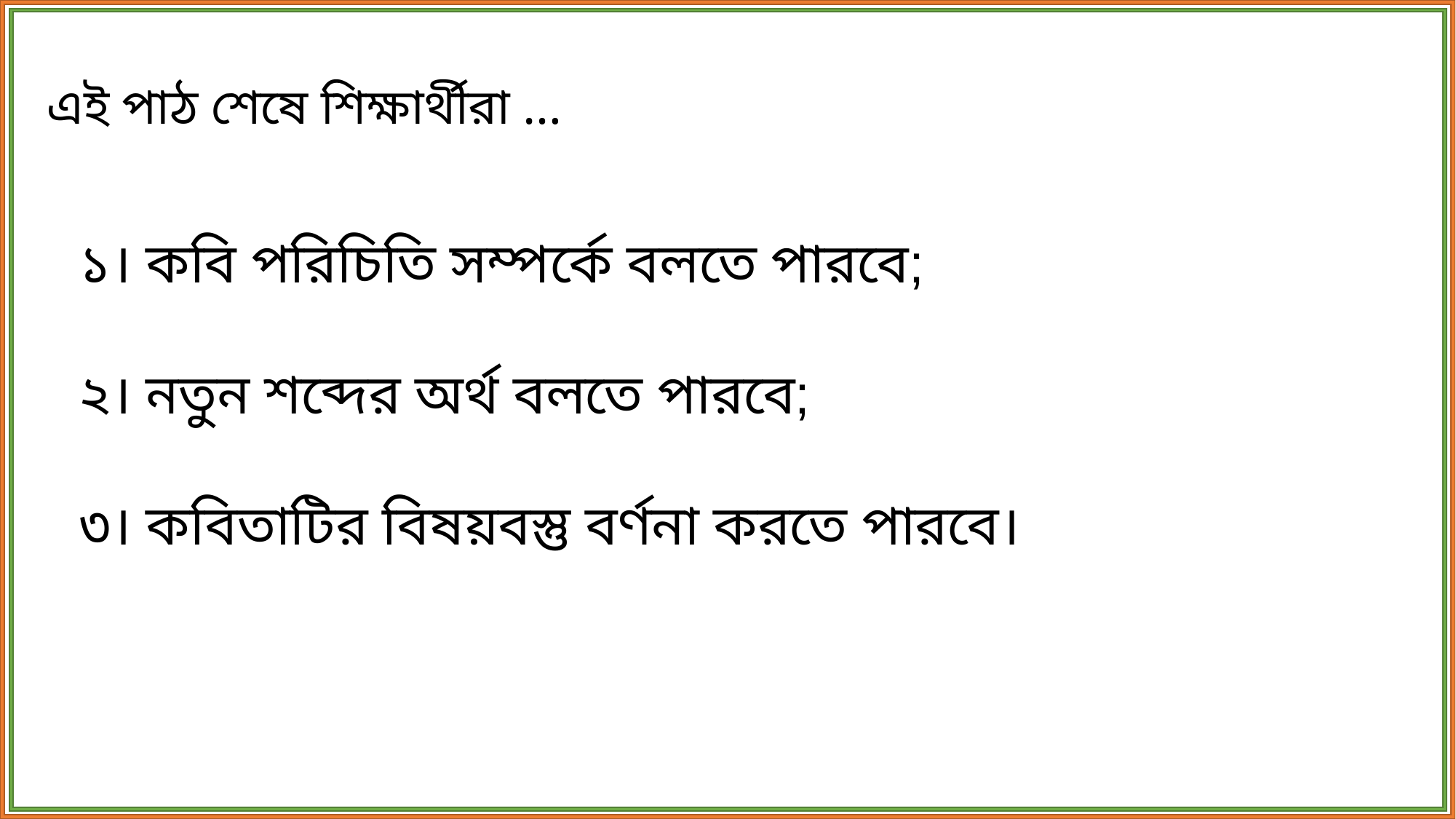

এই পাঠ শেষে শিক্ষার্থীরা …
    ১। কবি পরিচিতি সম্পর্কে বলতে পারবে;

    ২। নতুন শব্দের অর্থ বলতে পারবে;

    ৩। কবিতাটির বিষয়বস্তু বর্ণনা করতে পারবে।